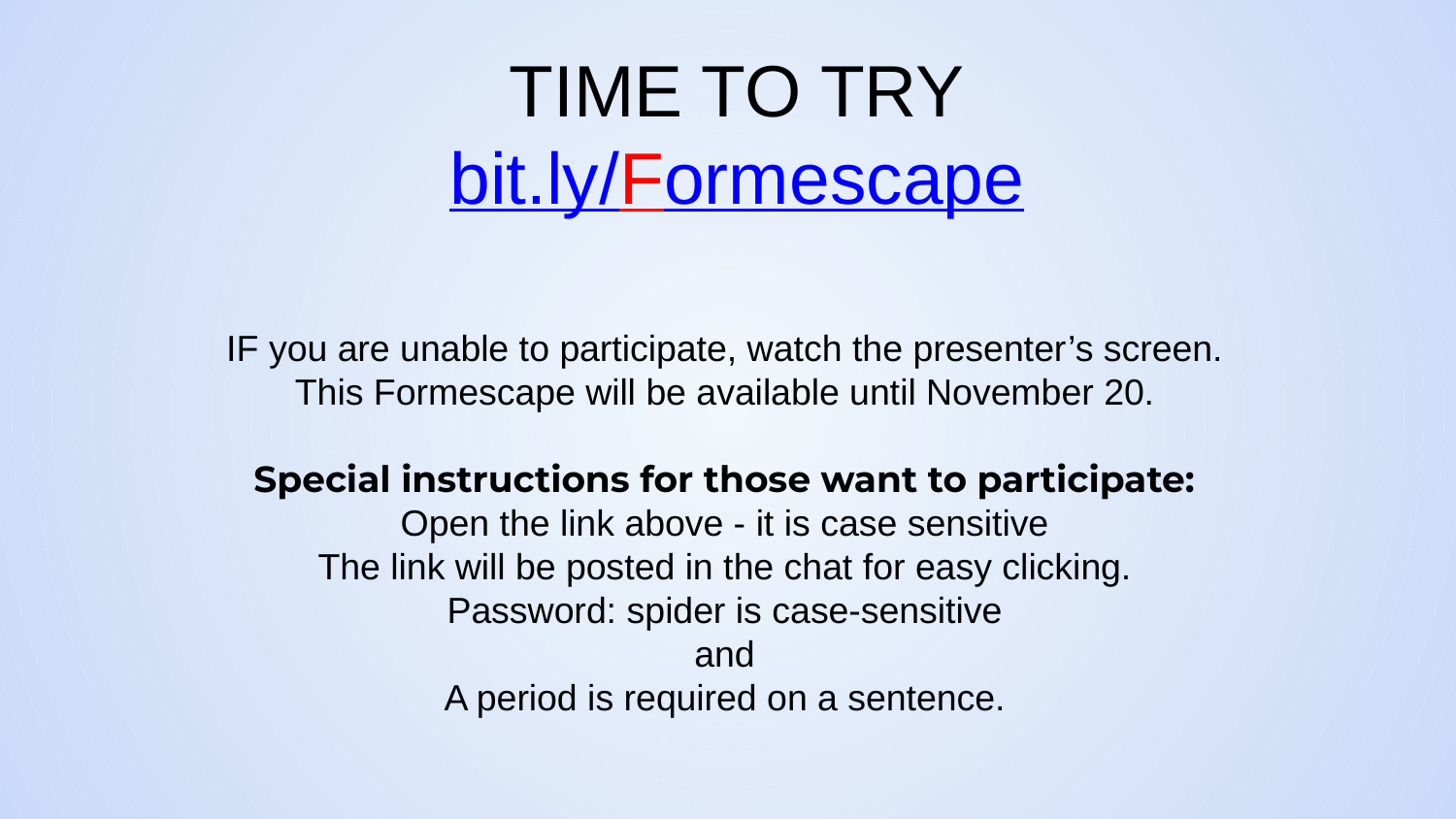

# TIME TO TRY
bit.ly/Formescape
IF you are unable to participate, watch the presenter’s screen.
This Formescape will be available until November 20.

Special instructions for those want to participate:
Open the link above - it is case sensitive
The link will be posted in the chat for easy clicking.
Password: spider is case-sensitive
and
A period is required on a sentence.